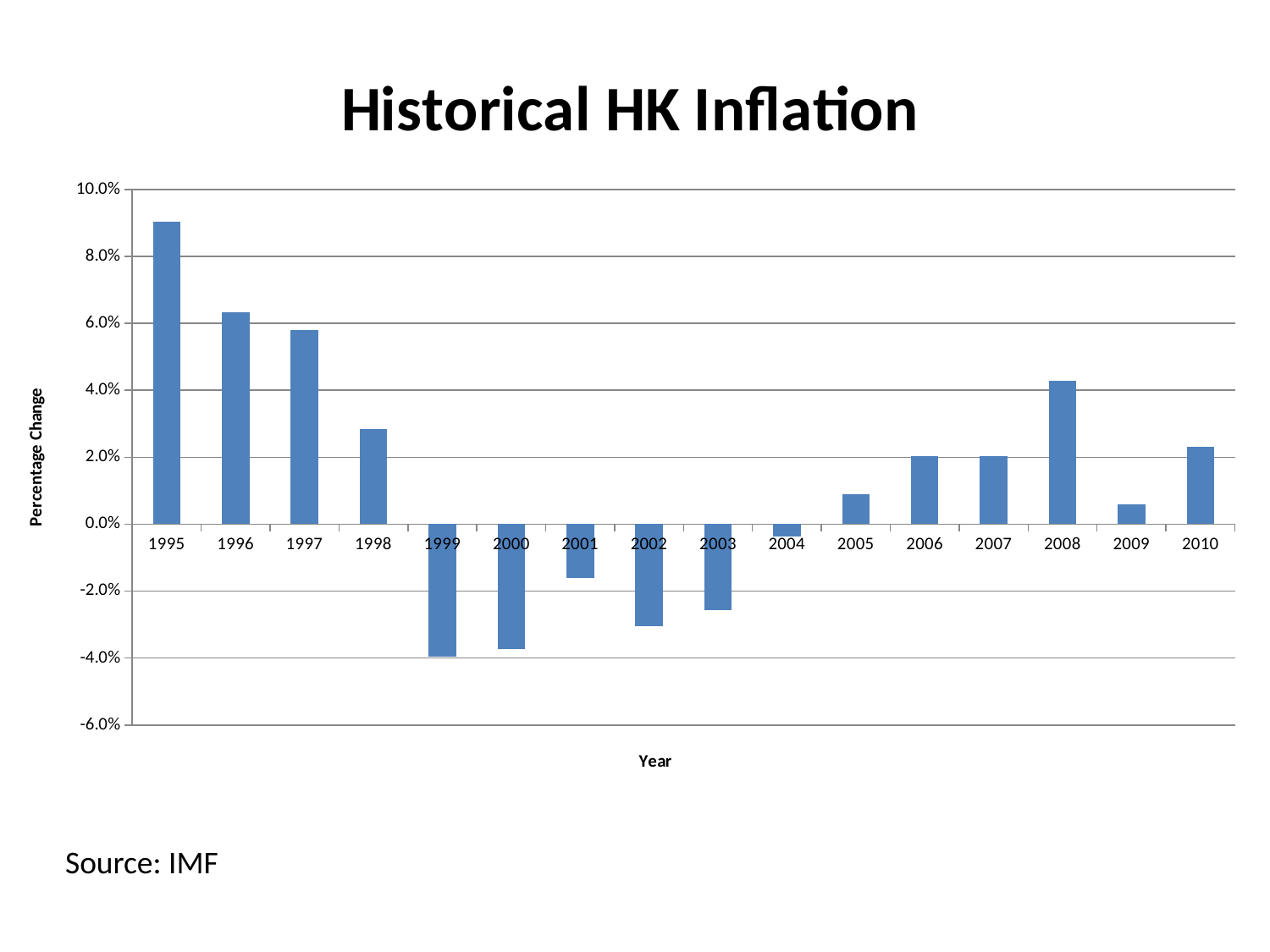

### Chart: Historical HK Inflation

| Category | Inflation |
|---|---|
| 1995 | 0.09043000000000002 |
| 1996 | 0.06334 |
| 1997 | 0.05801 |
| 1998 | 0.02834 |
| 1999 | -0.03947 |
| 2000 | -0.037430000000000005 |
| 2001 | -0.01615 |
| 2002 | -0.03055 |
| 2003 | -0.02572 |
| 2004 | -0.0037200000000000006 |
| 2005 | 0.009050000000000002 |
| 2006 | 0.02025 |
| 2007 | 0.020210000000000002 |
| 2008 | 0.042730000000000004 |
| 2009 | 0.005880000000000001 |
| 2010 | 0.023119999999999995 |
Source: IMF